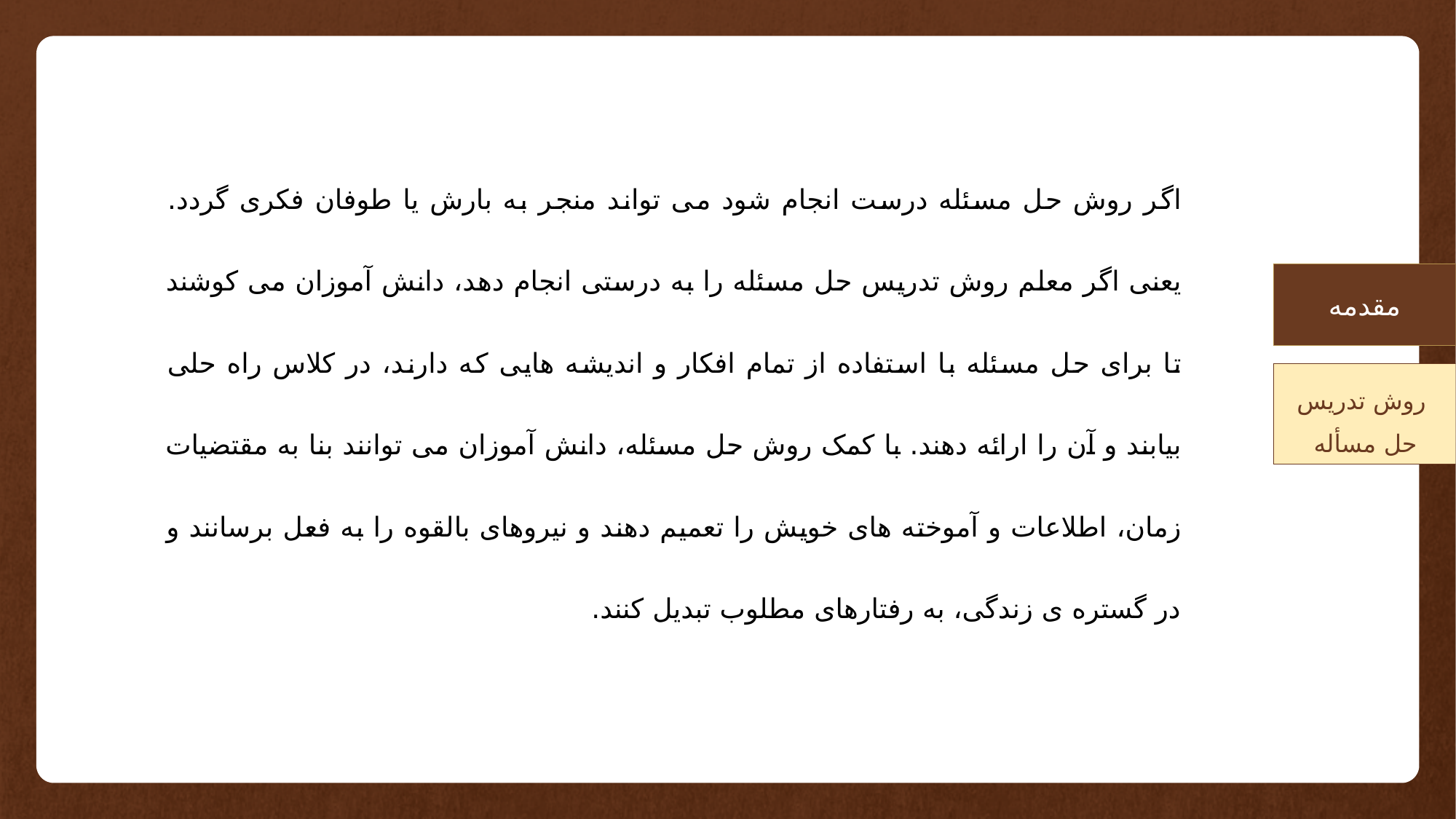

اگر روش حل مسئله درست انجام شود می تواند منجر به بارش یا طوفان فکری گردد. یعنی اگر معلم روش تدریس حل مسئله را به درستی انجام دهد، دانش آموزان می کوشند تا برای حل مسئله با استفاده از تمام افکار و اندیشه هایی که دارند، در کلاس راه حلی بیابند و آن را ارائه دهند. با کمک روش حل مسئله، دانش آموزان می توانند بنا به مقتضیات زمان، اطلاعات و آموخته های خویش را تعمیم دهند و نیروهای بالقوه را به فعل برسانند و در گستره ی زندگی، به رفتارهای مطلوب تبدیل کنند.
مقدمه
روش تدریس
حل مسأله